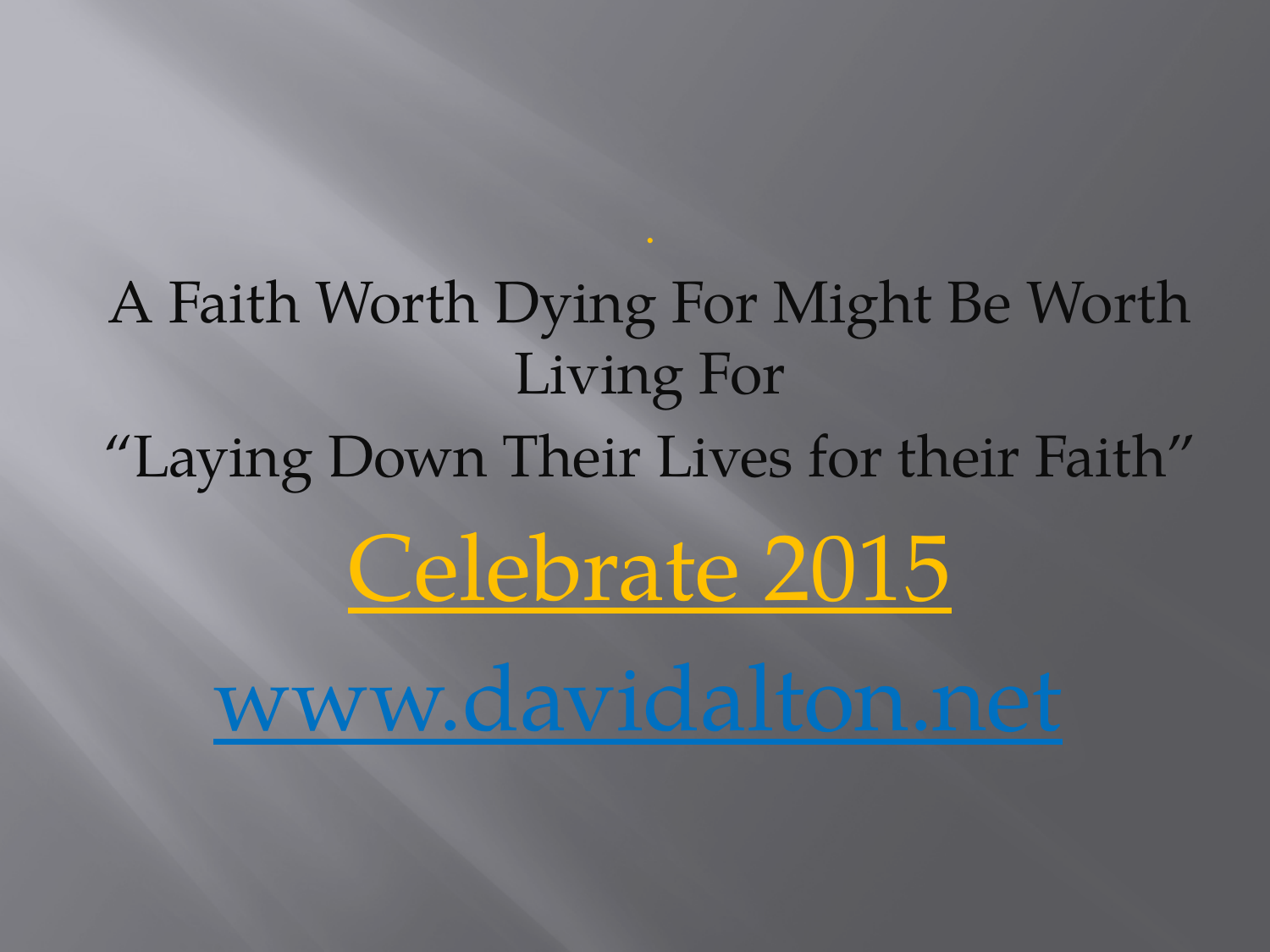

.
A Faith Worth Dying For Might Be Worth Living For
“Laying Down Their Lives for their Faith”
Celebrate 2015
www.davidalton.net